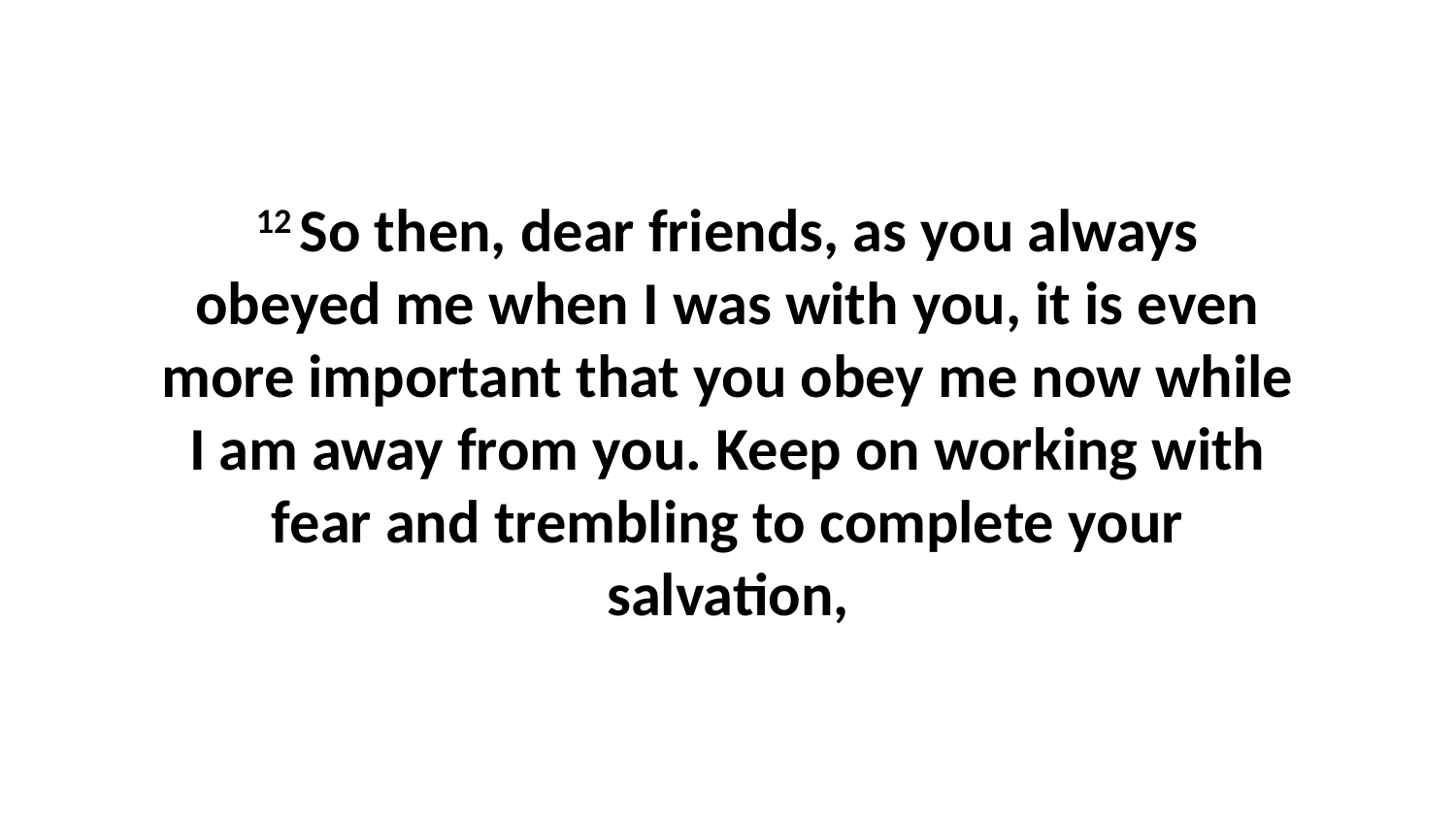

12 So then, dear friends, as you always obeyed me when I was with you, it is even more important that you obey me now while I am away from you. Keep on working with fear and trembling to complete your salvation,